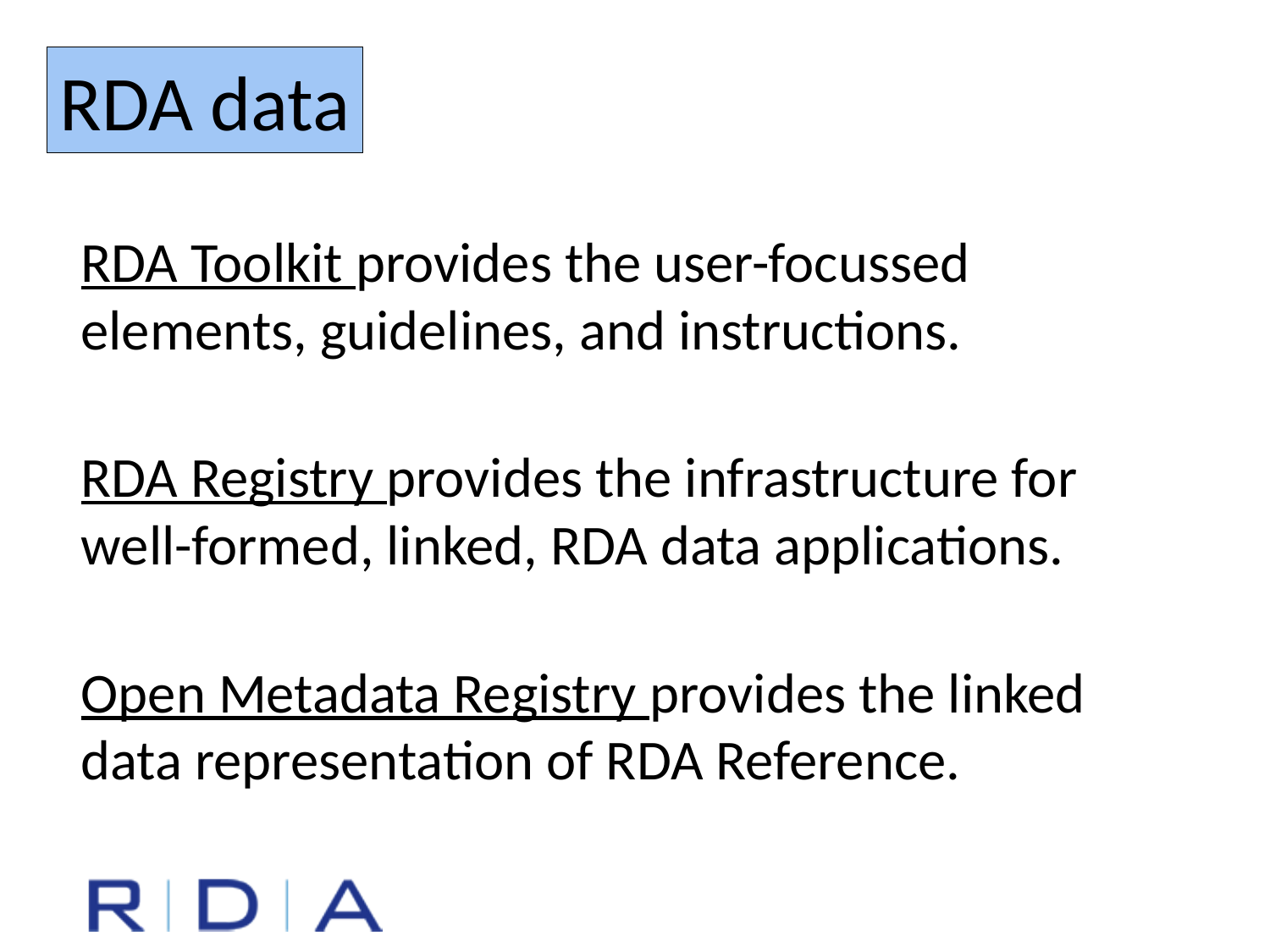

RDA data
RDA Toolkit provides the user-focussed elements, guidelines, and instructions.
RDA Registry provides the infrastructure for well-formed, linked, RDA data applications.
Open Metadata Registry provides the linked data representation of RDA Reference.